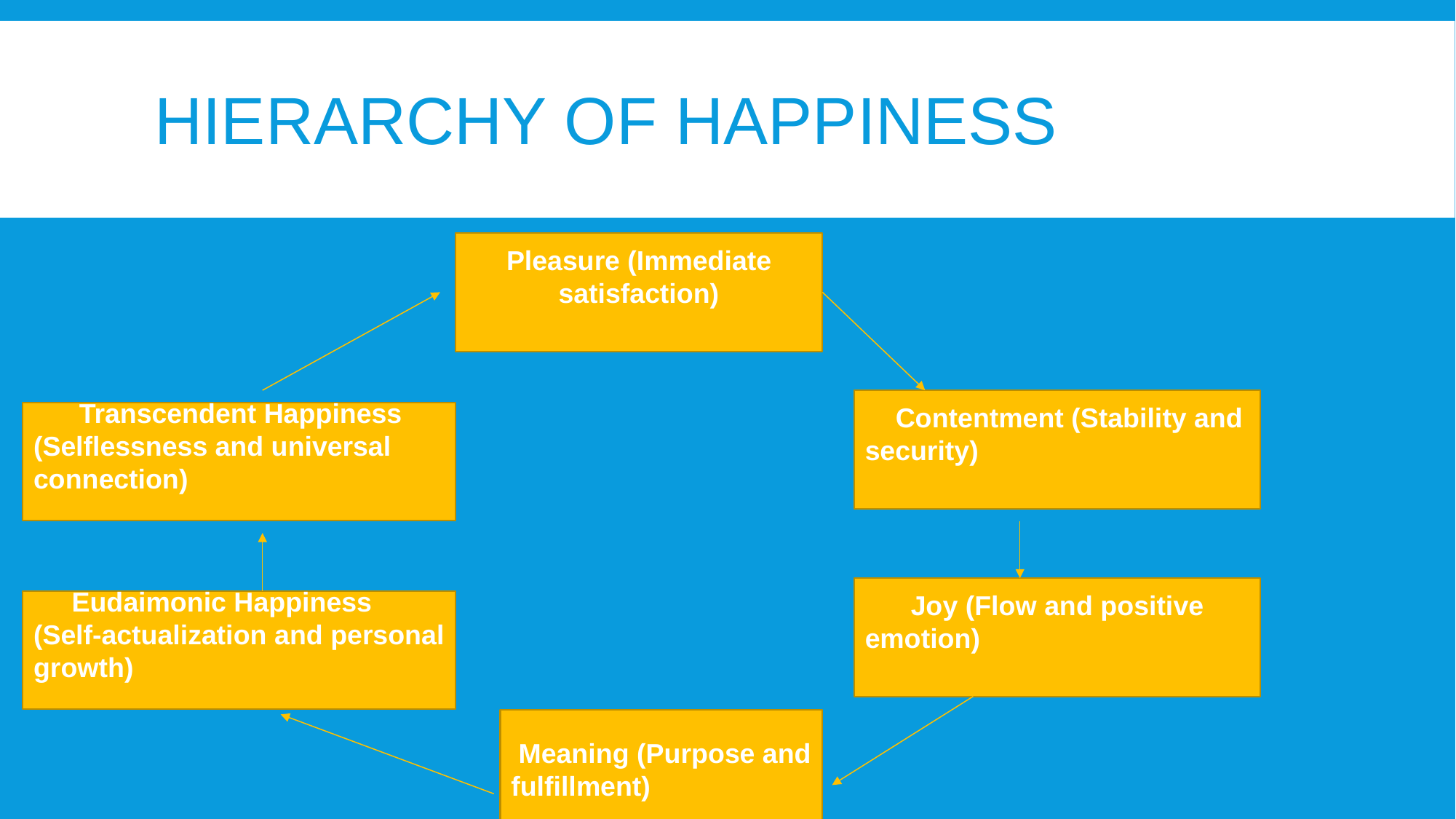

# HIERARCHY OF HAPPINESS
Pleasure (Immediate satisfaction)

    Contentment (Stability and security)

      Transcendent Happiness (Selflessness and universal connection)

      Joy (Flow and positive emotion)

     Eudaimonic Happiness (Self-actualization and personal growth)

 Meaning (Purpose and fulfillment)